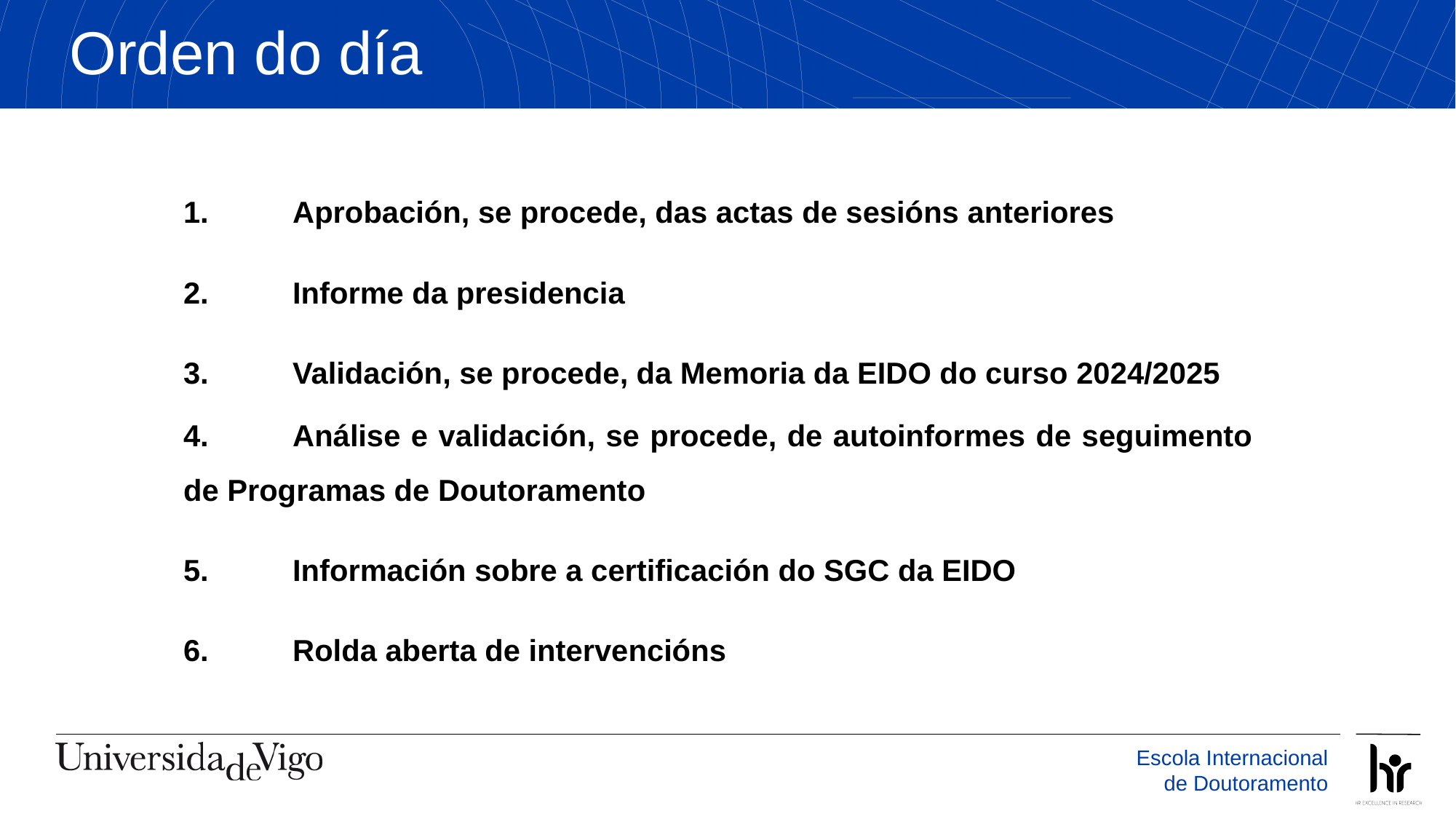

Orden do día
1.	Aprobación, se procede, das actas de sesións anteriores
2.	Informe da presidencia
3.	Validación, se procede, da Memoria da EIDO do curso 2024/2025
4.	Análise e validación, se procede, de autoinformes de seguimento de Programas de Doutoramento
5.	Información sobre a certificación do SGC da EIDO
6.	Rolda aberta de intervencións